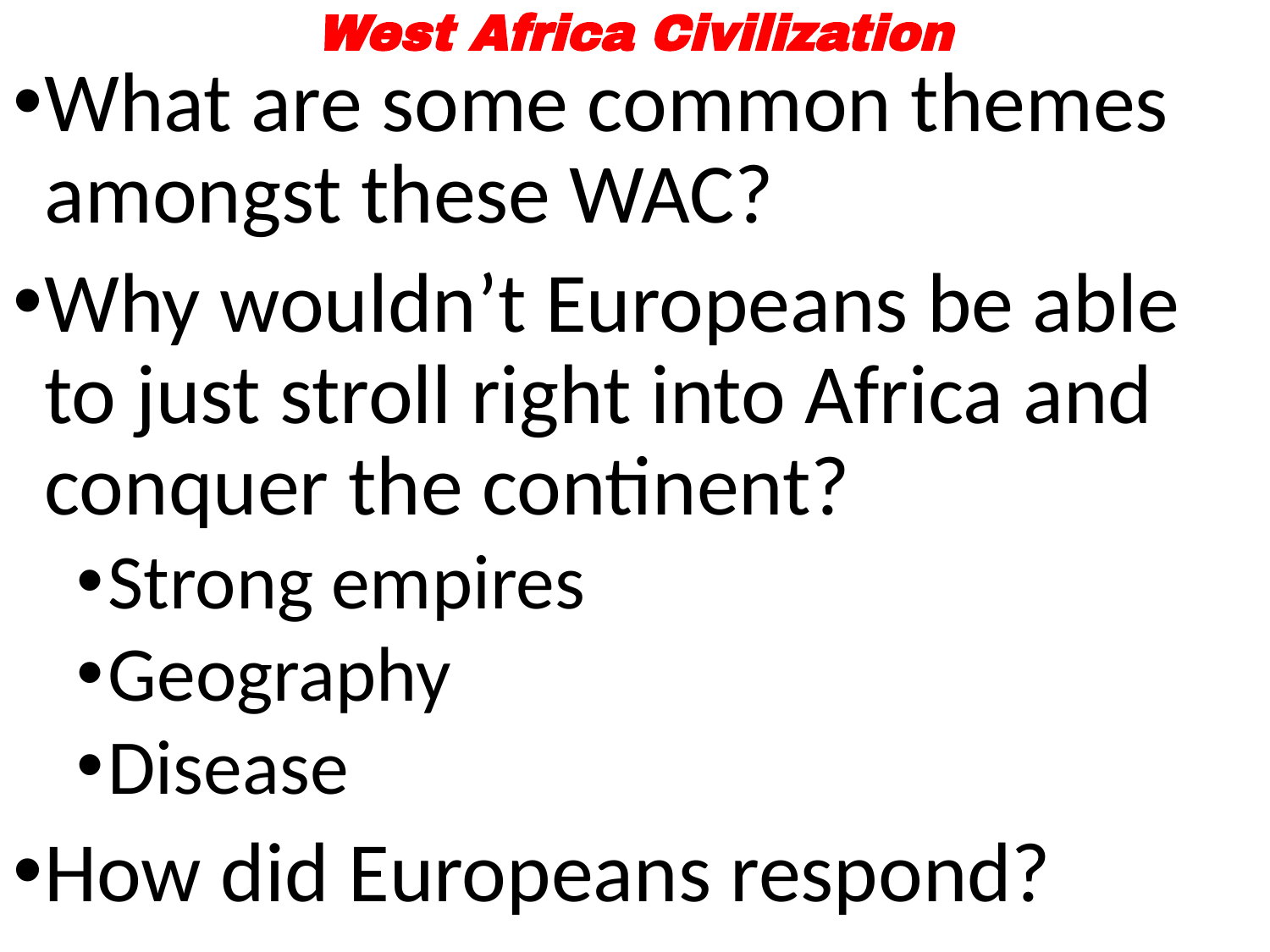

West Africa Civilization
What are some common themes amongst these WAC?
Why wouldn’t Europeans be able to just stroll right into Africa and conquer the continent?
Strong empires
Geography
Disease
How did Europeans respond?